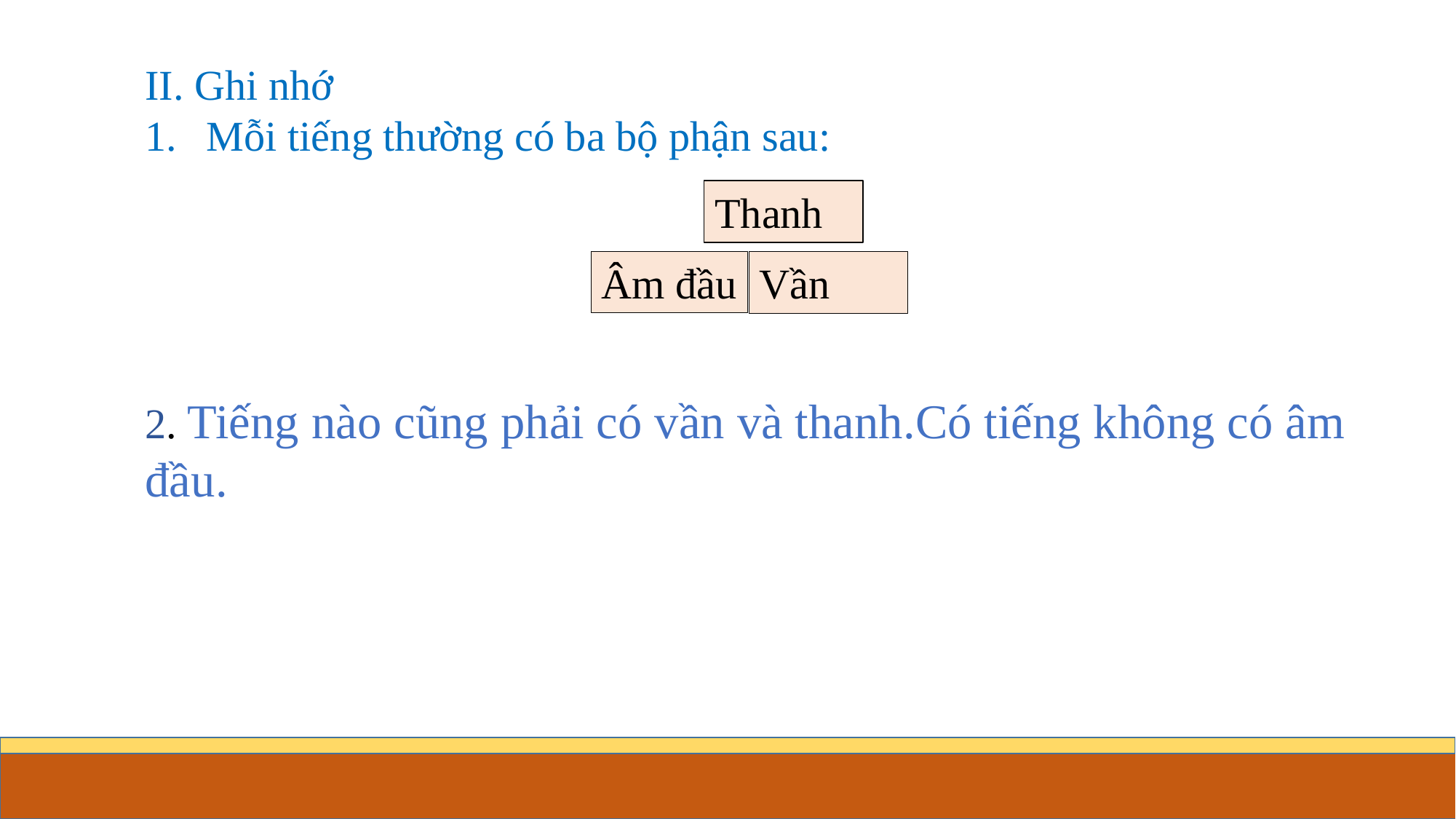

II. Ghi nhớ
Mỗi tiếng thường có ba bộ phận sau:

2. Tiếng nào cũng phải có vần và thanh.Có tiếng không có âm đầu.

Thanh
Âm đầu
Vần